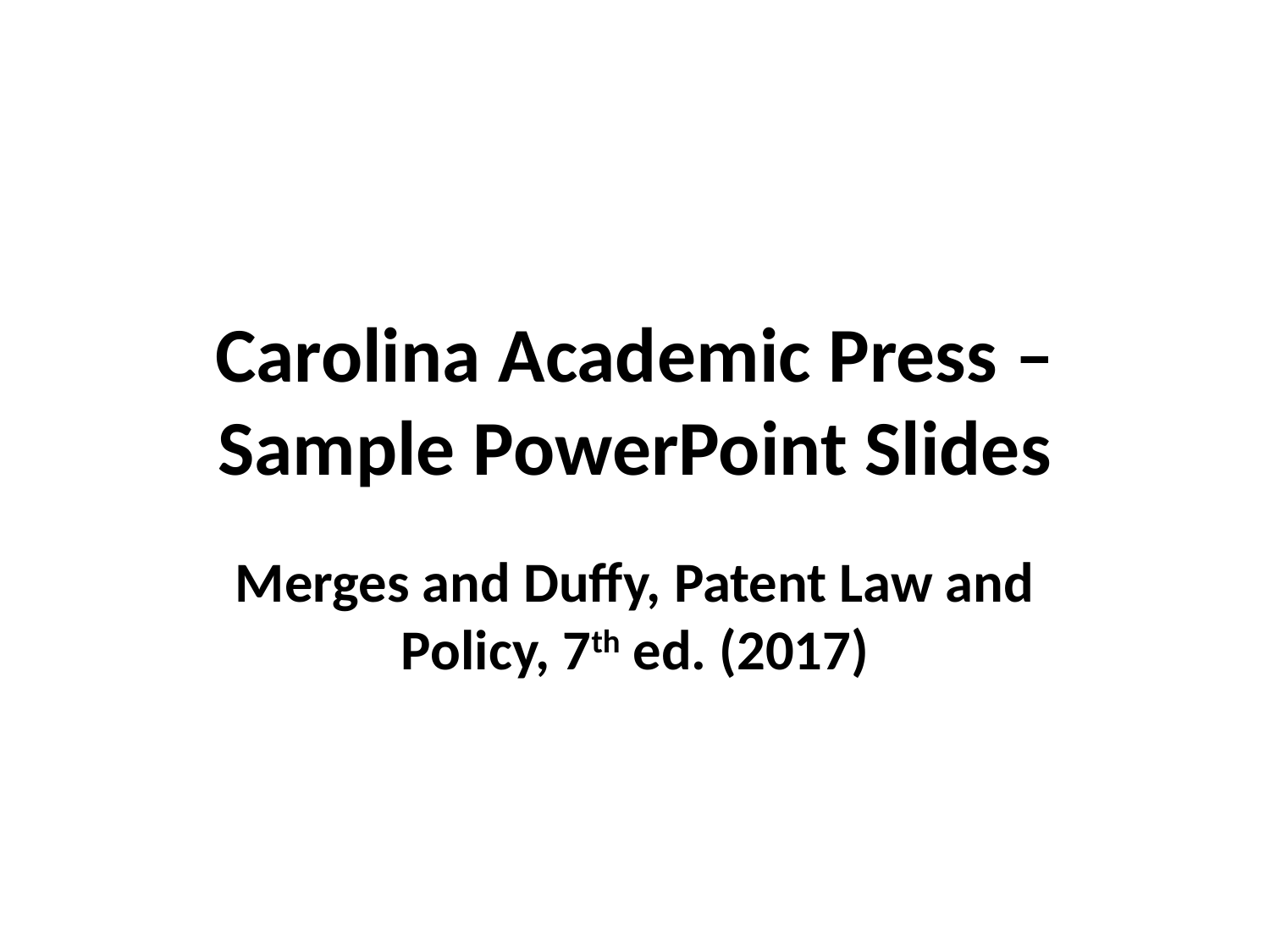

# Carolina Academic Press – Sample PowerPoint Slides
Merges and Duffy, Patent Law and Policy, 7th ed. (2017)